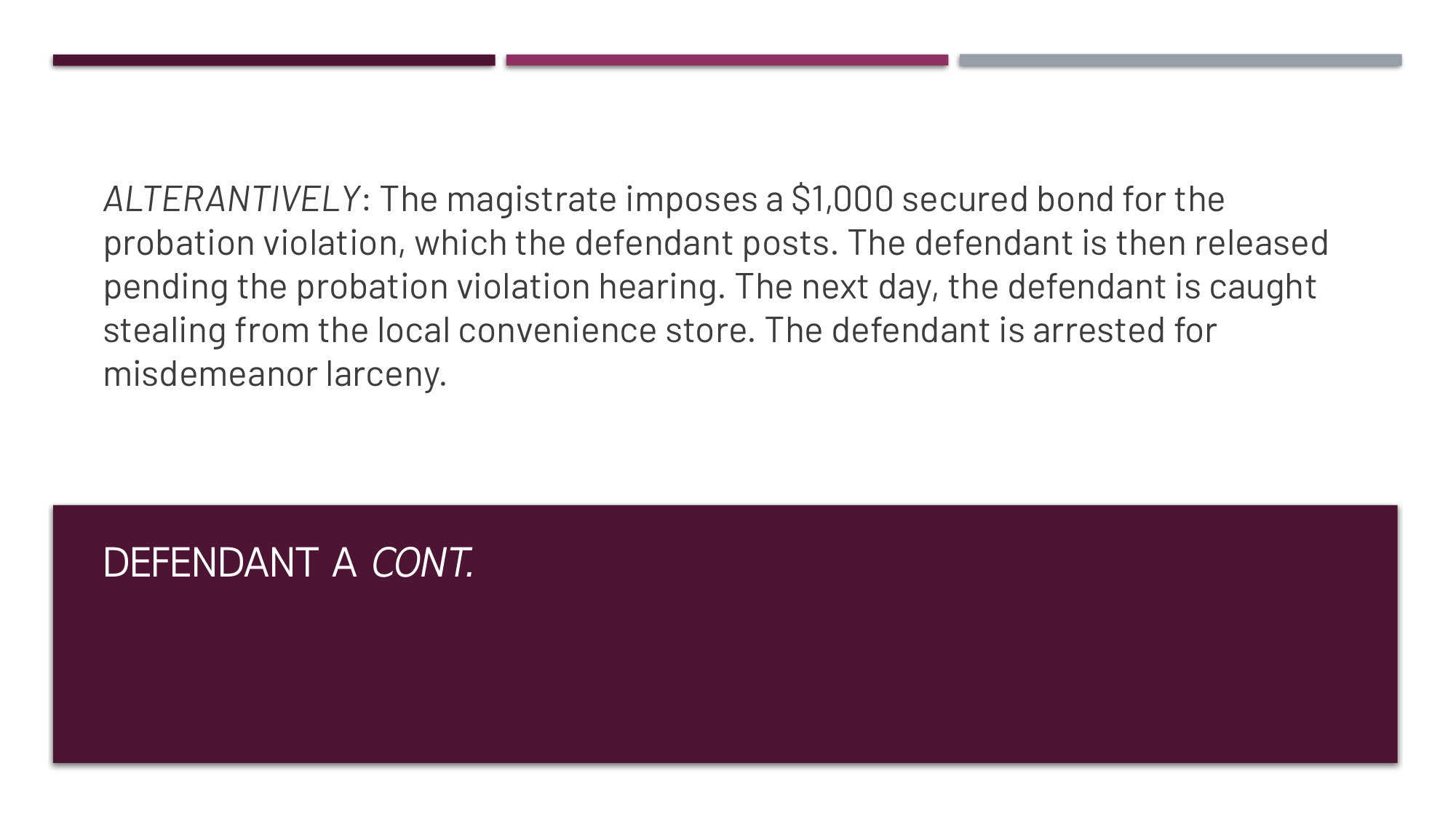

ALTERANTIVELY: The magistrate imposes a $1,000 secured bond for the probation violation, which the defendant posts. The defendant is then released pending the probation violation hearing. The next day, the defendant is caught stealing from the local convenience store. The defendant is arrested for misdemeanor larceny.

# Defendant A cont.